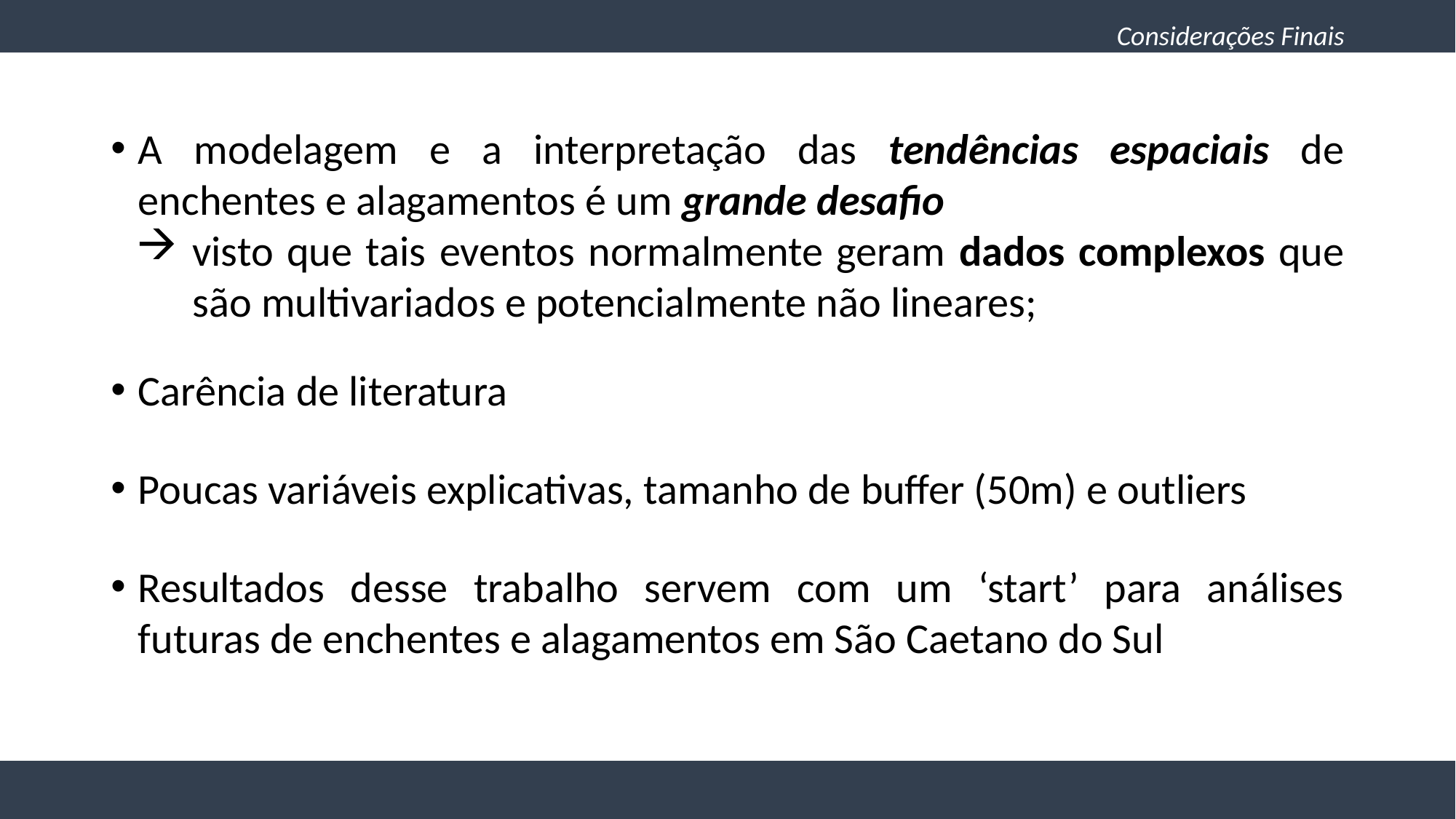

Considerações Finais
A modelagem e a interpretação das tendências espaciais de enchentes e alagamentos é um grande desafio
visto que tais eventos normalmente geram dados complexos que são multivariados e potencialmente não lineares;

Carência de literatura

Poucas variáveis explicativas, tamanho de buffer (50m) e outliers

Resultados desse trabalho servem com um ‘start’ para análises futuras de enchentes e alagamentos em São Caetano do Sul
15